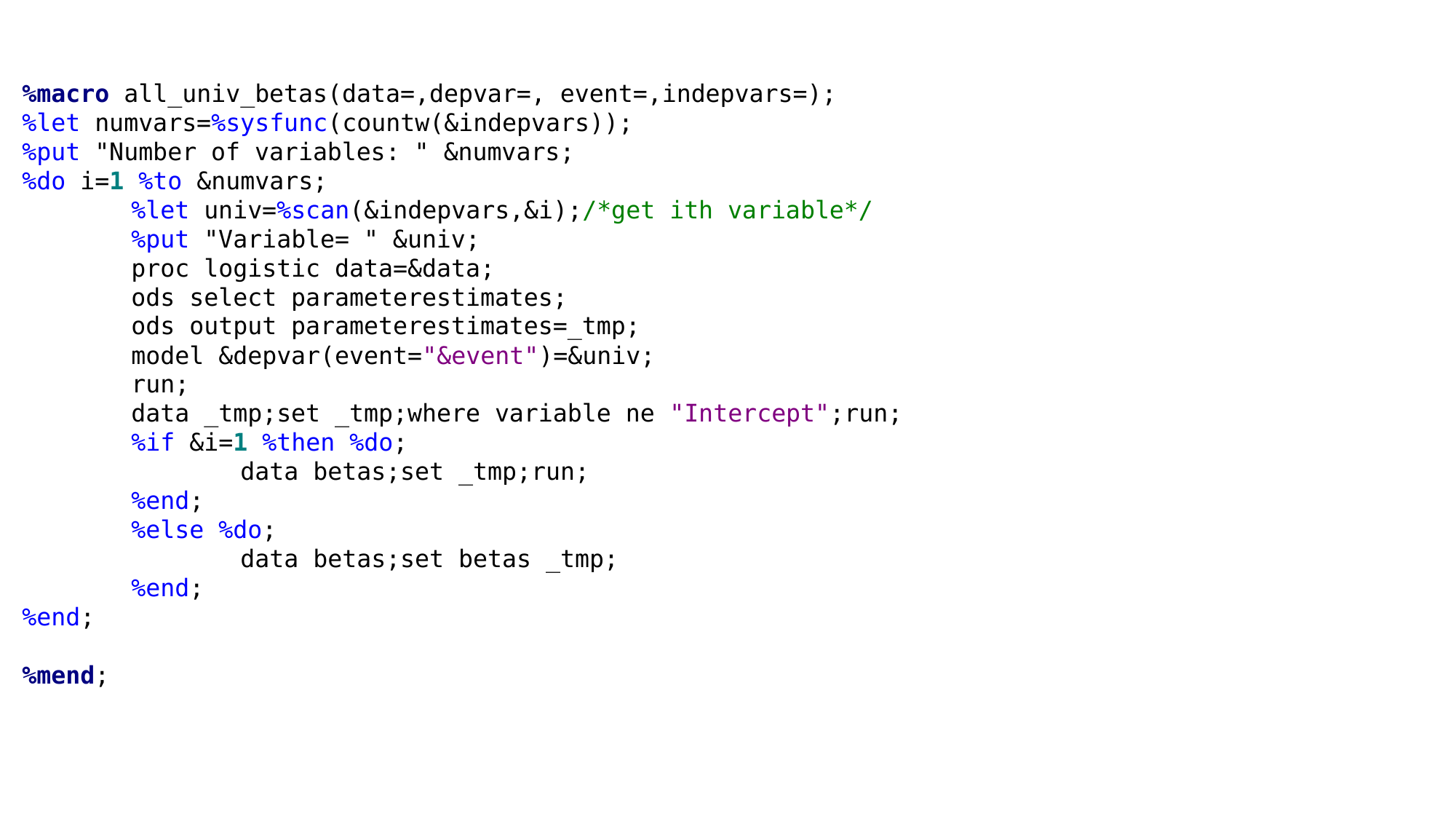

%macro all_univ_betas(data=,depvar=, event=,indepvars=);
%let numvars=%sysfunc(countw(&indepvars));
%put "Number of variables: " &numvars;
%do i=1 %to &numvars;
	%let univ=%scan(&indepvars,&i);/*get ith variable*/
	%put "Variable= " &univ;
	proc logistic data=&data;
	ods select parameterestimates;
	ods output parameterestimates=_tmp;
	model &depvar(event="&event")=&univ;
	run;
	data _tmp;set _tmp;where variable ne "Intercept";run;
	%if &i=1 %then %do;
		data betas;set _tmp;run;
	%end;
	%else %do;
		data betas;set betas _tmp;
	%end;
%end;

%mend;